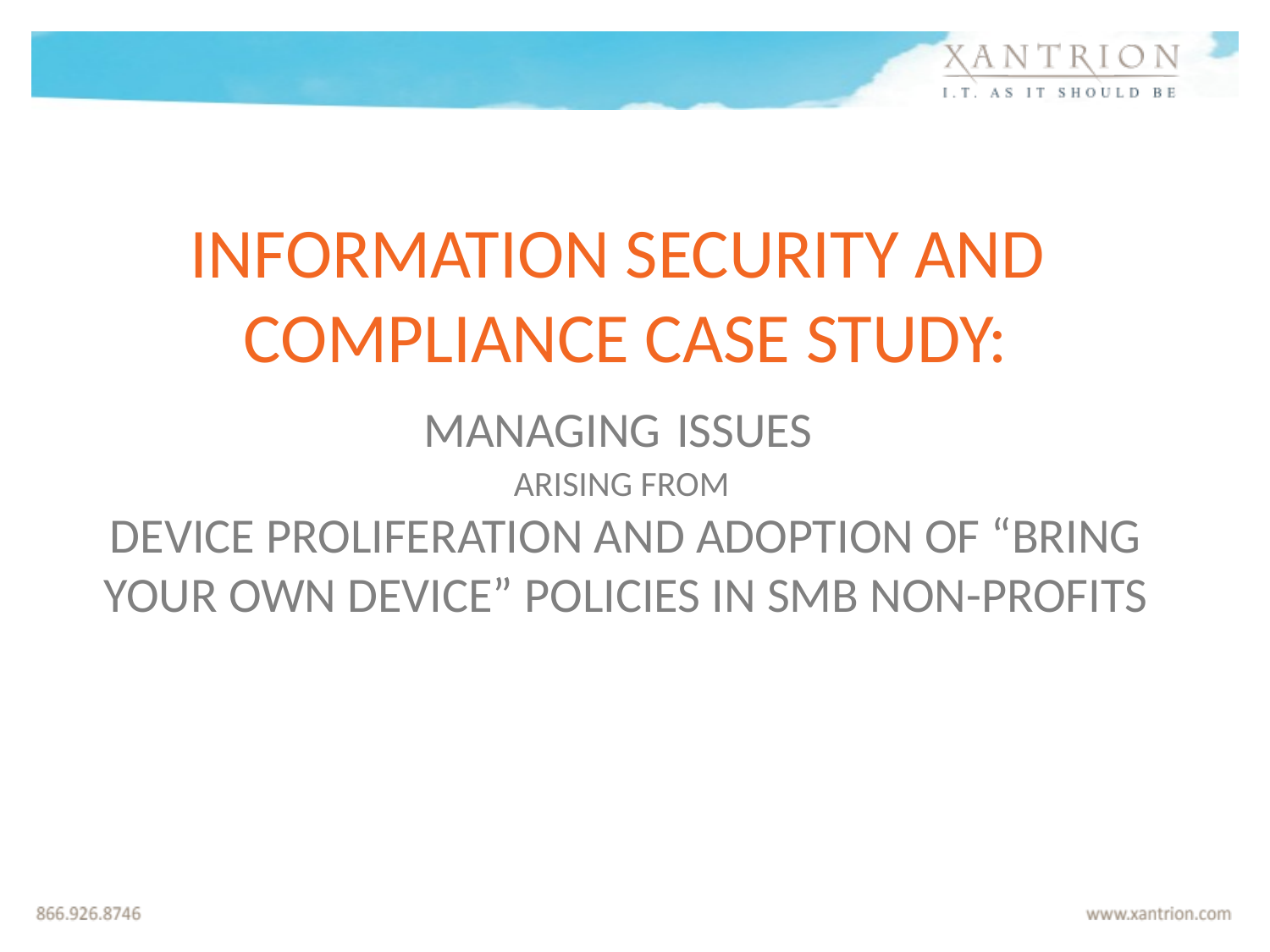

# information security and compliance case study: managing issues arising from DEVICE PROLIFERATION and adoption of “BRING your own device” policies in Smb Non-profits